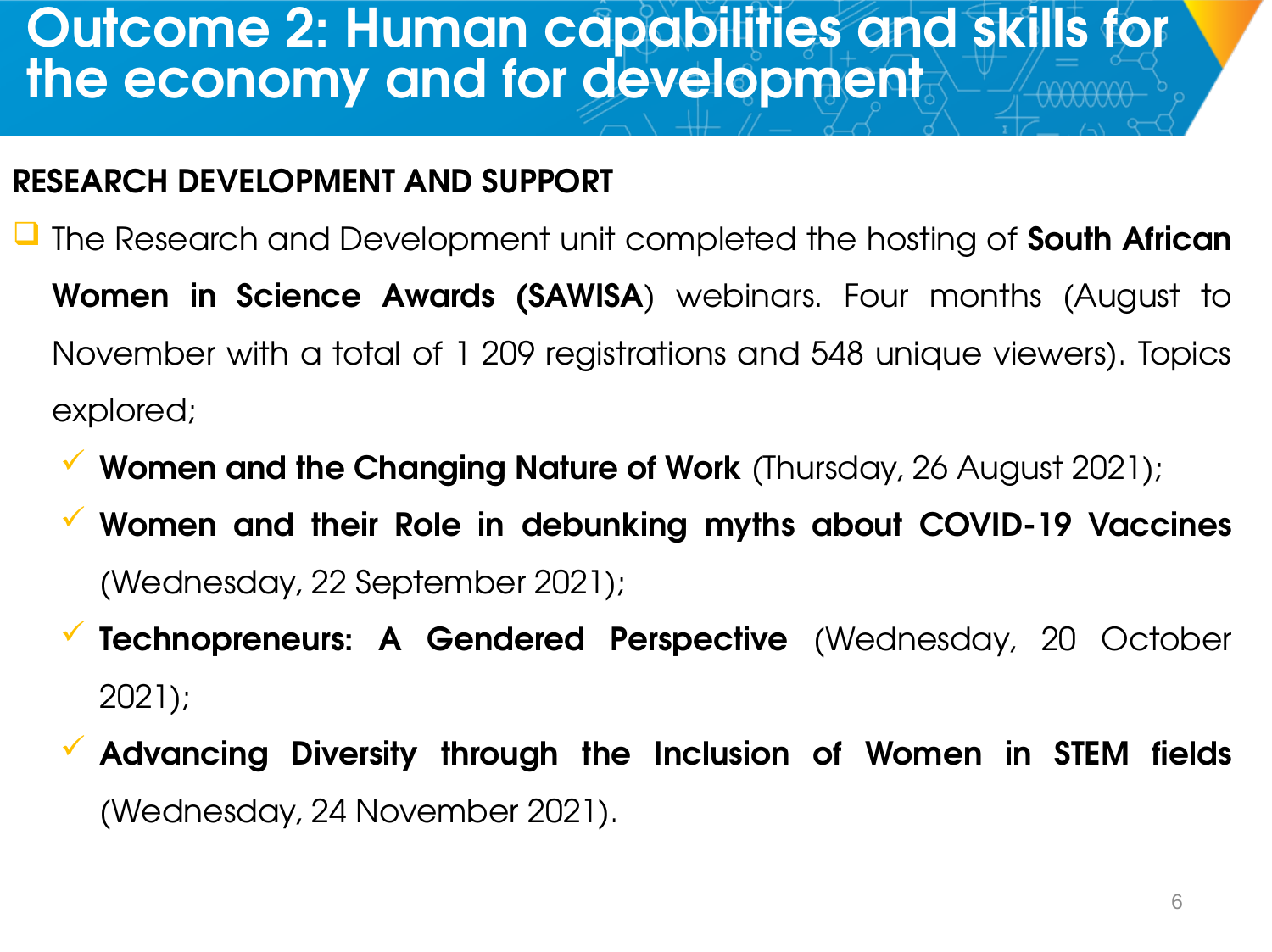

# Outcome 2: Human capabilities and skills for the economy and for development

RESEARCH DEVELOPMENT AND SUPPORT
The Research and Development unit completed the hosting of South African Women in Science Awards (SAWISA) webinars. Four months (August to November with a total of 1 209 registrations and 548 unique viewers). Topics explored;
Women and the Changing Nature of Work (Thursday, 26 August 2021);
Women and their Role in debunking myths about COVID-19 Vaccines (Wednesday, 22 September 2021);
Technopreneurs: A Gendered Perspective (Wednesday, 20 October 2021);
Advancing Diversity through the Inclusion of Women in STEM fields (Wednesday, 24 November 2021).
6